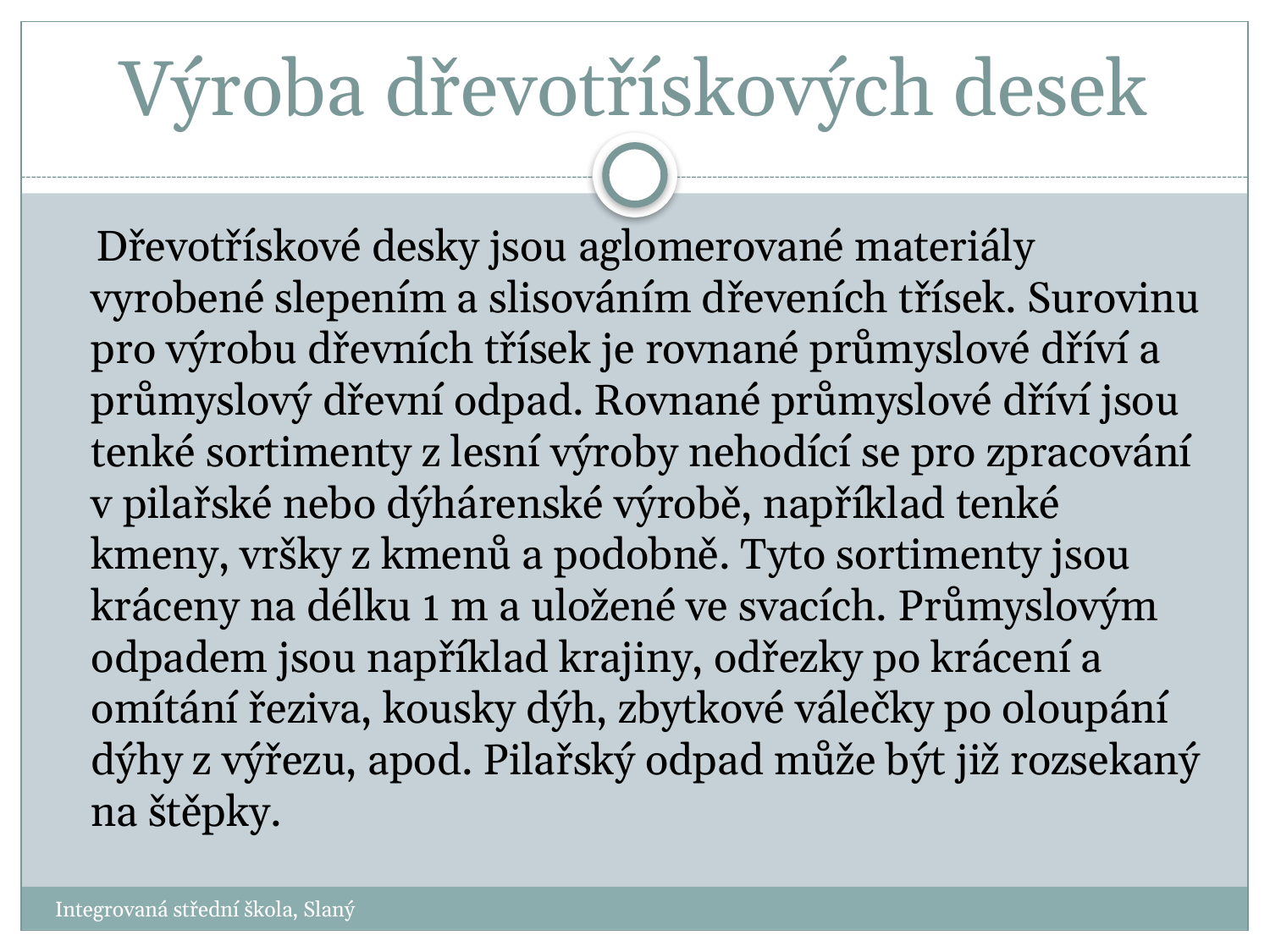

# Výroba dřevotřískových desek
    Dřevotřískové desky jsou aglomerované materiály vyrobené slepením a slisováním dřeveních třísek. Surovinu pro výrobu dřevních třísek je rovnané průmyslové dříví a průmyslový dřevní odpad. Rovnané průmyslové dříví jsou tenké sortimenty z lesní výroby nehodící se pro zpracování v pilařské nebo dýhárenské výrobě, například tenké kmeny, vršky z kmenů a podobně. Tyto sortimenty jsou kráceny na délku 1 m a uložené ve svacích. Průmyslovým odpadem jsou například krajiny, odřezky po krácení a omítání řeziva, kousky dýh, zbytkové válečky po oloupání dýhy z výřezu, apod. Pilařský odpad může být již rozsekaný na štěpky.

Integrovaná střední škola, Slaný